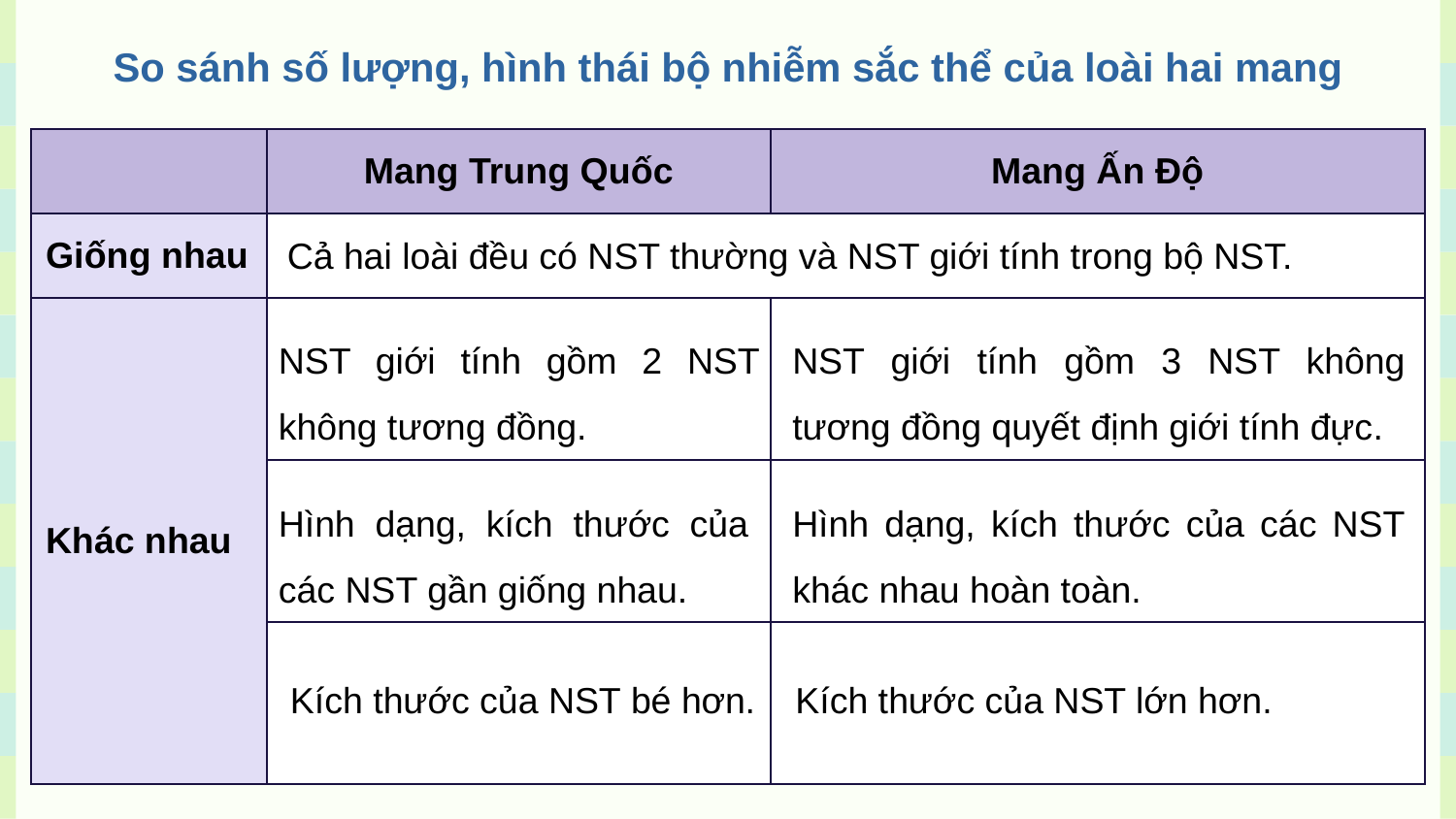

So sánh số lượng, hình thái bộ nhiễm sắc thể của loài hai mang
|  | Mang Trung Quốc | Mang Ấn Độ |
| --- | --- | --- |
| Giống nhau |  |  |
| Khác nhau |  |  |
|  |  |  |
|  |  |  |
Cả hai loài đều có NST thường và NST giới tính trong bộ NST.
NST giới tính gồm 2 NST không tương đồng.
NST giới tính gồm 3 NST không tương đồng quyết định giới tính đực.
Hình dạng, kích thước của các NST gần giống nhau.
Hình dạng, kích thước của các NST khác nhau hoàn toàn.
Kích thước của NST bé hơn.
Kích thước của NST lớn hơn.